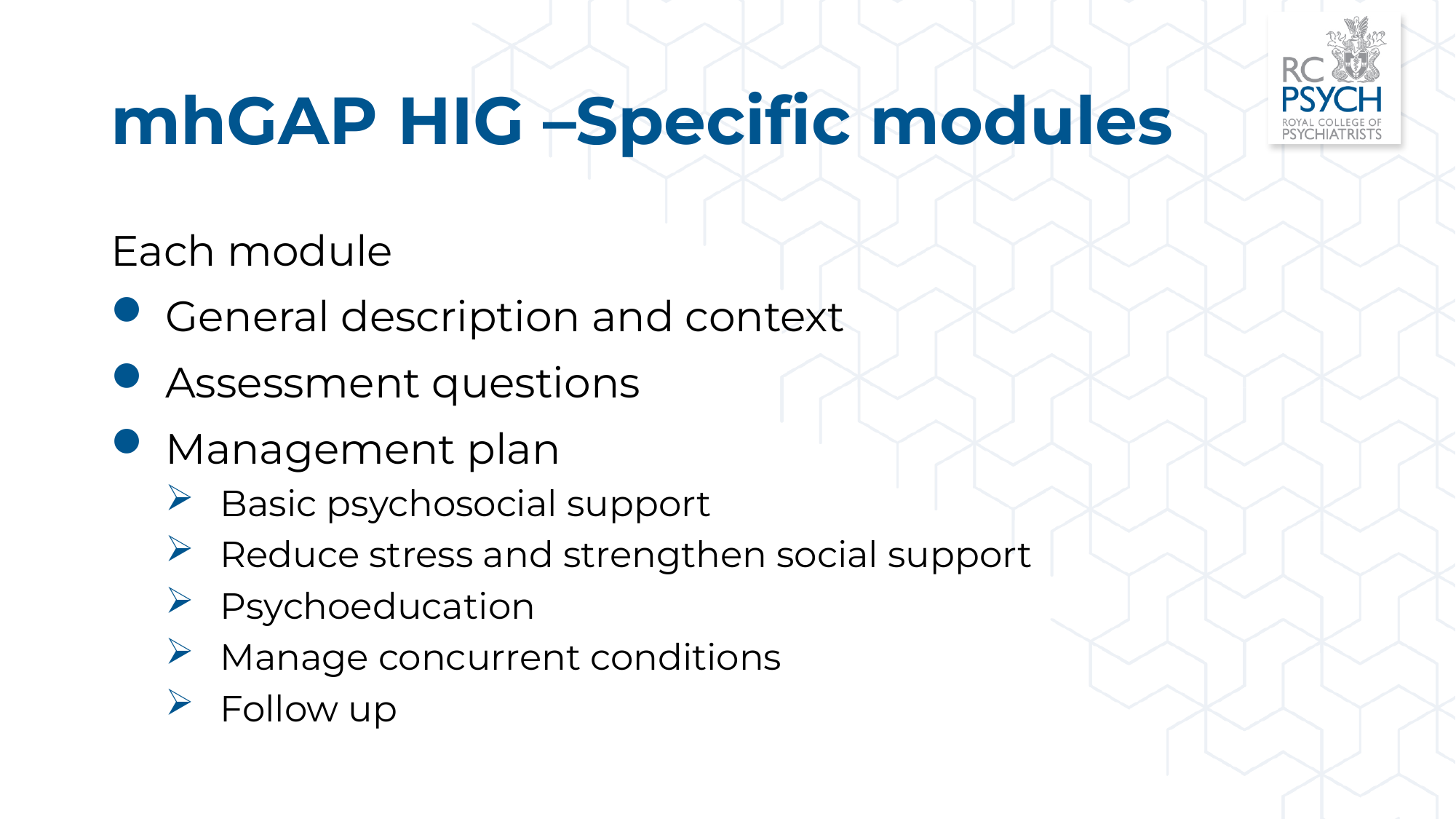

# mhGAP HIG –Specific modules
Each module
General description and context
Assessment questions
Management plan
Basic psychosocial support
Reduce stress and strengthen social support
Psychoeducation
Manage concurrent conditions
Follow up